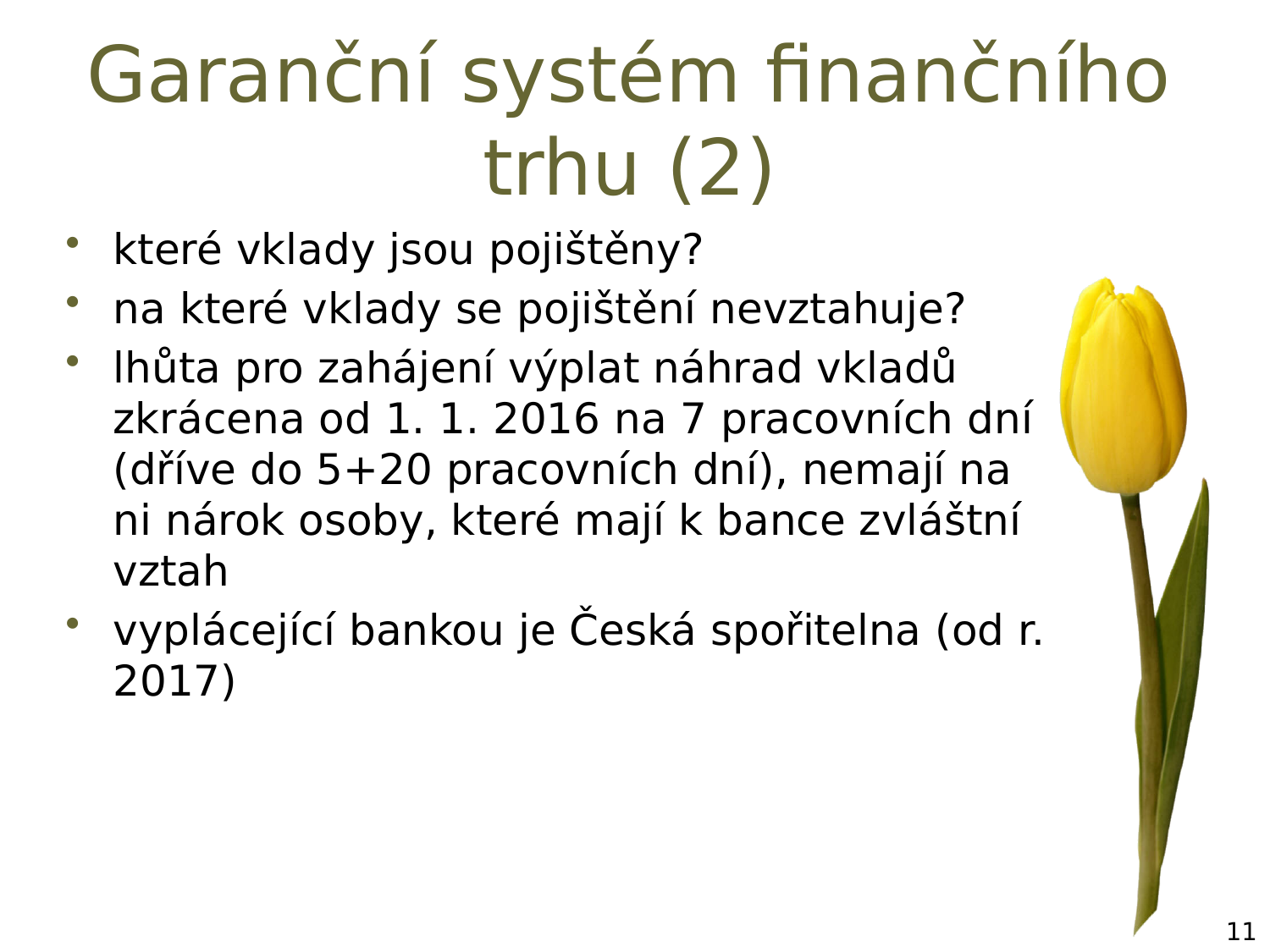

# Garanční systém finančního trhu (2)
které vklady jsou pojištěny?
na které vklady se pojištění nevztahuje?
lhůta pro zahájení výplat náhrad vkladů zkrácena od 1. 1. 2016 na 7 pracovních dní (dříve do 5+20 pracovních dní), nemají na ni nárok osoby, které mají k bance zvláštní vztah
vyplácející bankou je Česká spořitelna (od r. 2017)
11